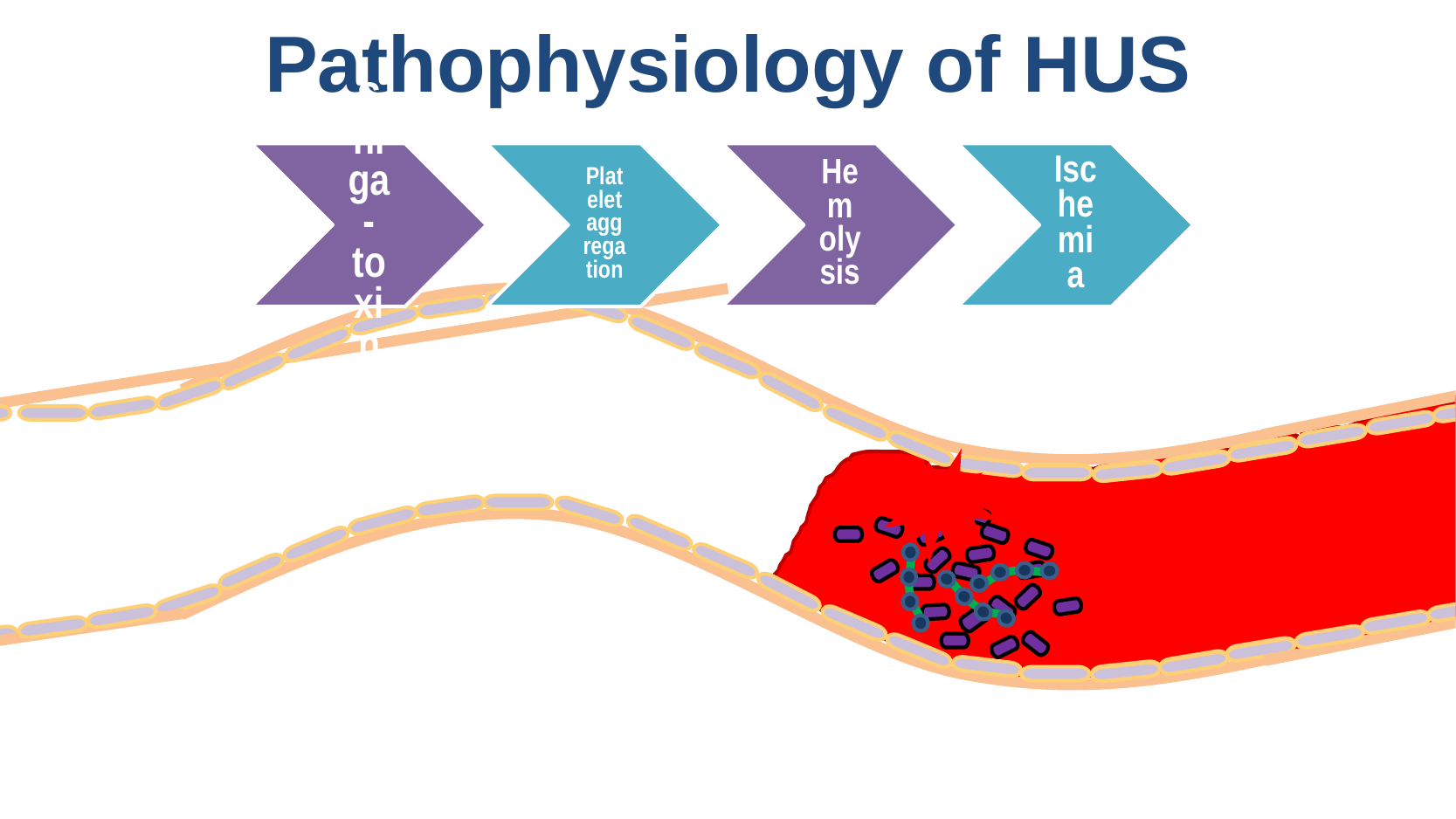

# Pathophysiology of HUS
Platelet aggregation
Hemolysis
Ischemia
Shiga-toxin